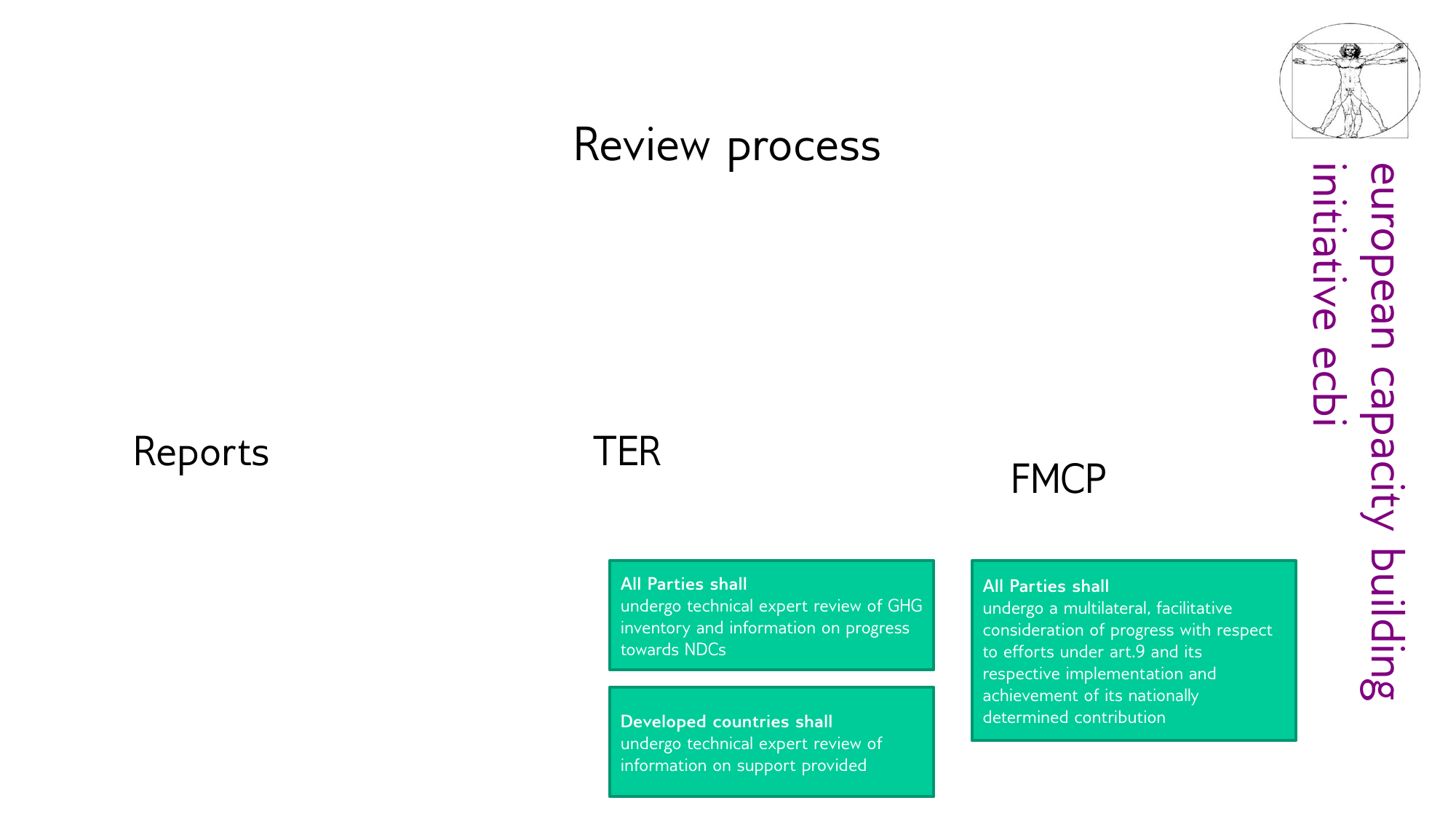

# Review process

FMCP

Reports

TER

All Parties shall
undergo technical expert review of GHG inventory and information on progress towards NDCs
All Parties shall
undergo a multilateral, facilitative consideration of progress with respect to efforts under art.9 and its respective implementation and achievement of its nationally determined contribution
Developed countries shall
undergo technical expert review of information on support provided